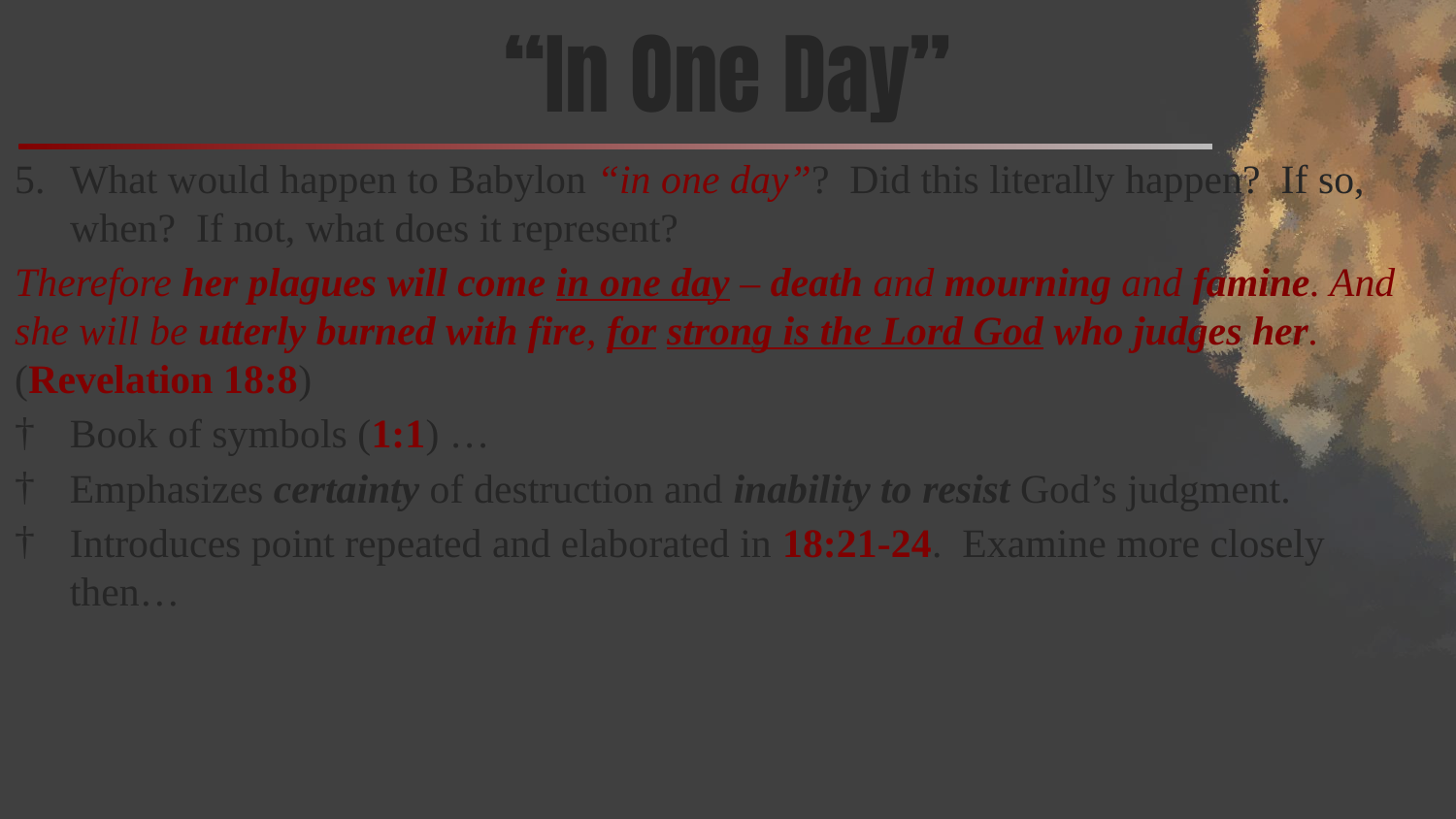

# “In One Day”
What would happen to Babylon “in one day”?  Did this literally happen?  If so, when?  If not, what does it represent?
Therefore her plagues will come in one day – death and mourning and famine. And she will be utterly burned with fire, for strong is the Lord God who judges her. (Revelation 18:8)
Book of symbols (1:1) …
Emphasizes certainty of destruction and inability to resist God’s judgment.
Introduces point repeated and elaborated in 18:21-24.  Examine more closely then…